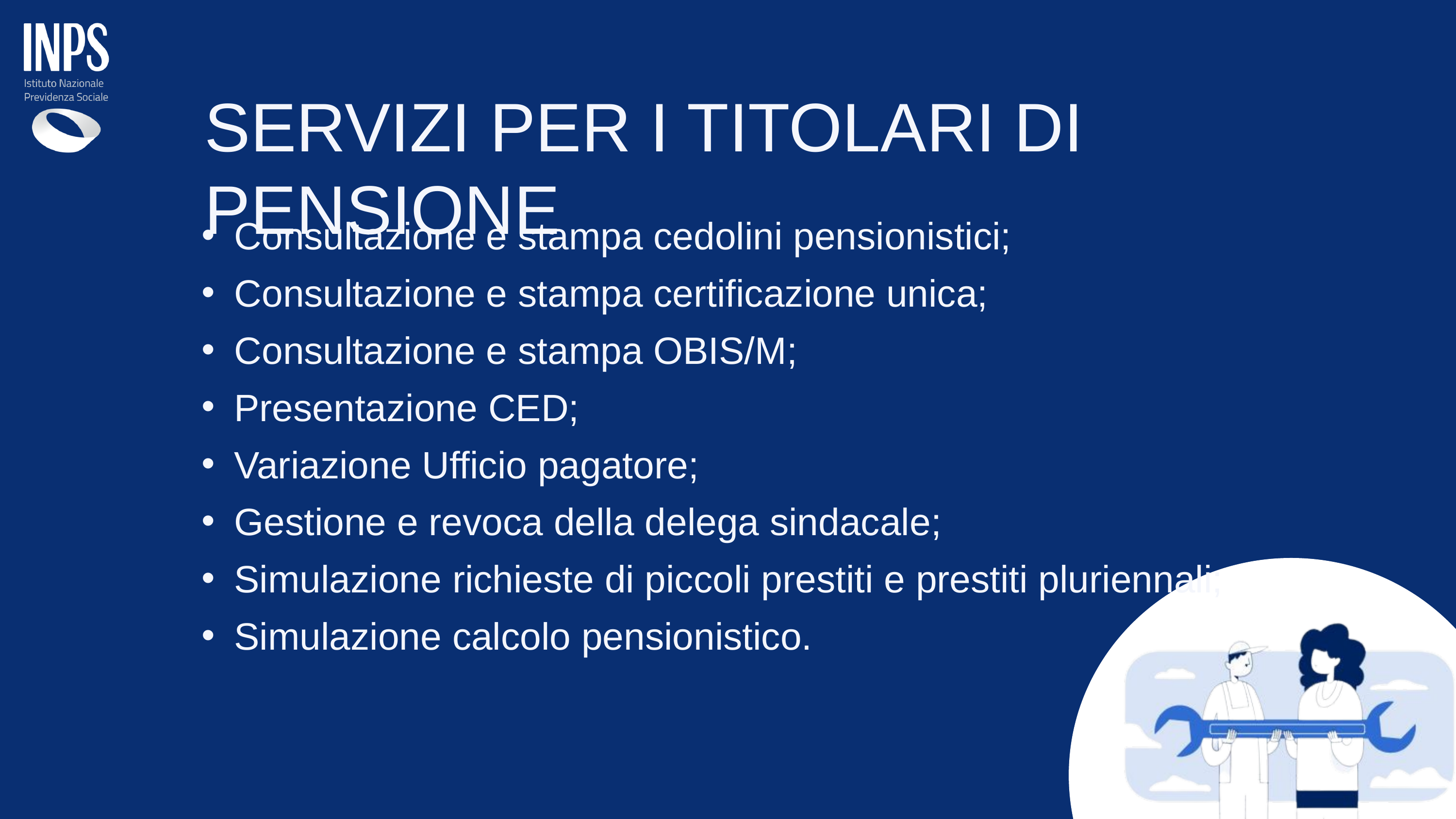

SERVIZI PER I TITOLARI DI PENSIONE
Consultazione e stampa cedolini pensionistici;
Consultazione e stampa certificazione unica;
Consultazione e stampa OBIS/M;
Presentazione CED;
Variazione Ufficio pagatore;
Gestione e revoca della delega sindacale;
Simulazione richieste di piccoli prestiti e prestiti pluriennali;
Simulazione calcolo pensionistico.